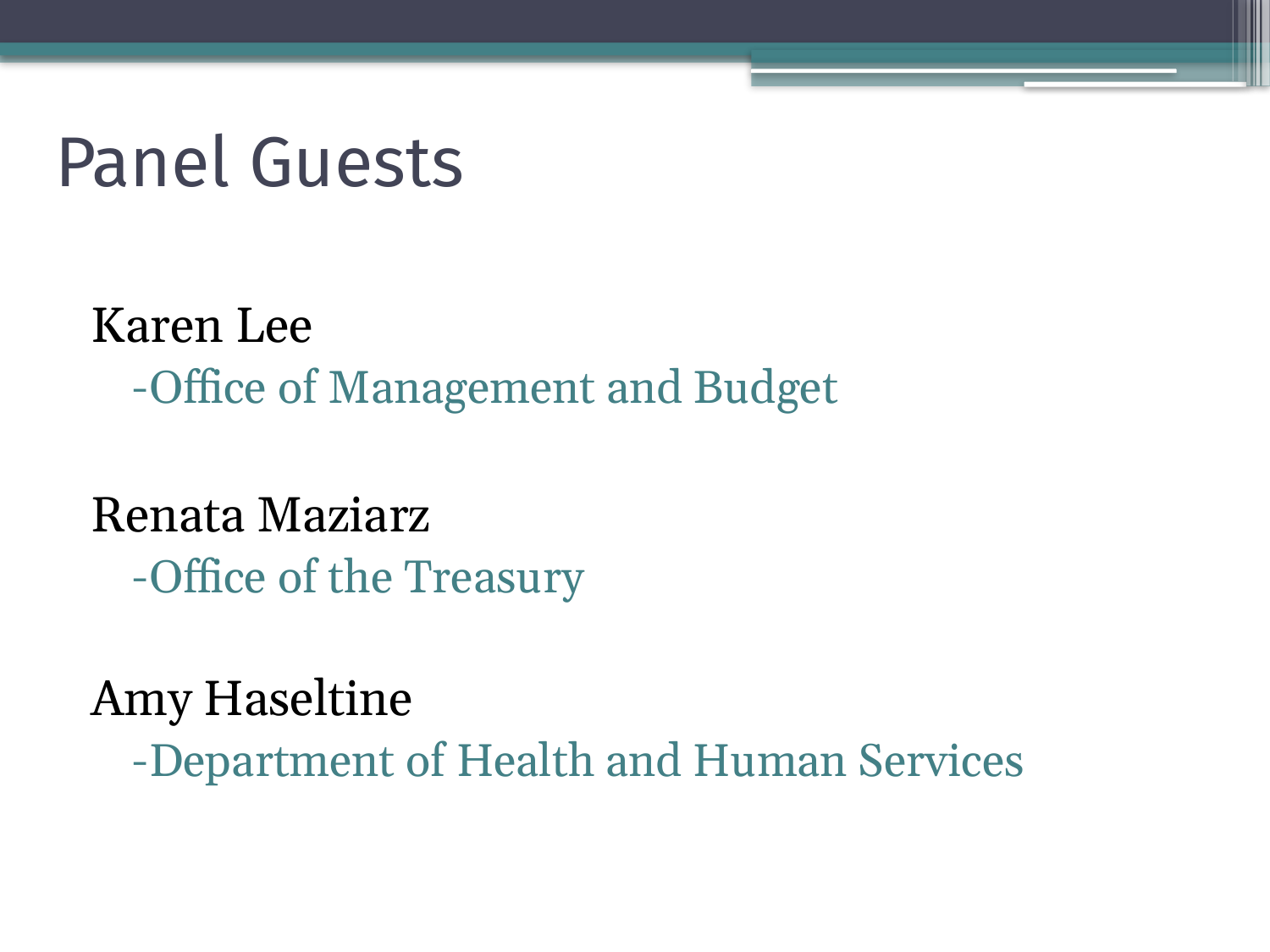

# Panel Guests

Karen Lee
-Office of Management and Budget

Renata Maziarz
-Office of the Treasury
Amy Haseltine
-Department of Health and Human Services